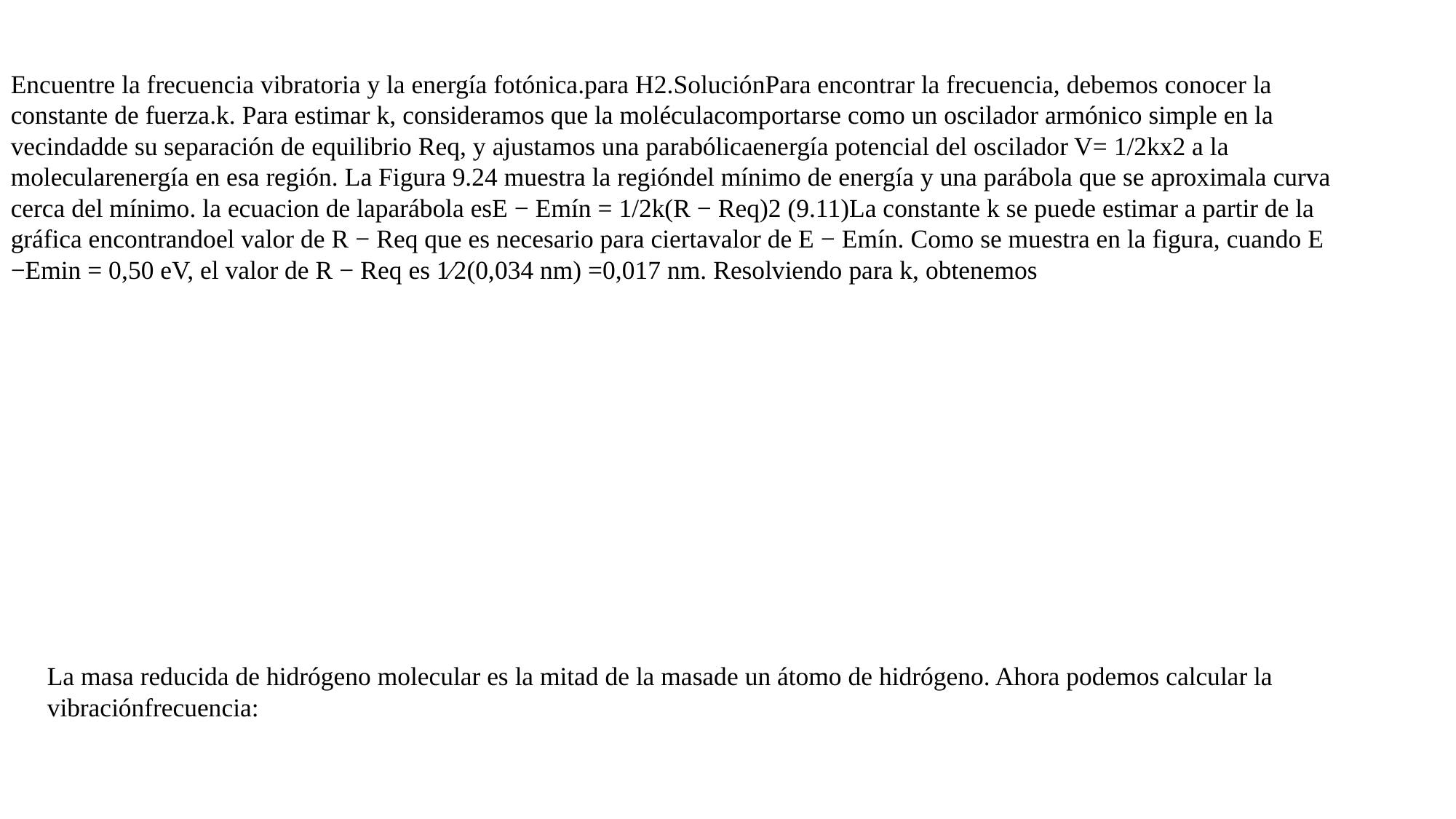

Encuentre la frecuencia vibratoria y la energía fotónica.para H2.SoluciónPara encontrar la frecuencia, debemos conocer la constante de fuerza.k. Para estimar k, consideramos que la moléculacomportarse como un oscilador armónico simple en la vecindadde su separación de equilibrio Req, y ajustamos una parabólicaenergía potencial del oscilador V= 1/2kx2 a la molecularenergía en esa región. La Figura 9.24 muestra la regióndel mínimo de energía y una parábola que se aproximala curva cerca del mínimo. la ecuacion de laparábola esE − Emín = 1/2k(R − Req)2 (9.11)La constante k se puede estimar a partir de la gráfica encontrandoel valor de R − Req que es necesario para ciertavalor de E − Emín. Como se muestra en la figura, cuando E −Emin = 0,50 eV, el valor de R − Req es 1∕2(0,034 nm) =0,017 nm. Resolviendo para k, obtenemos
La masa reducida de hidrógeno molecular es la mitad de la masade un átomo de hidrógeno. Ahora podemos calcular la vibraciónfrecuencia: